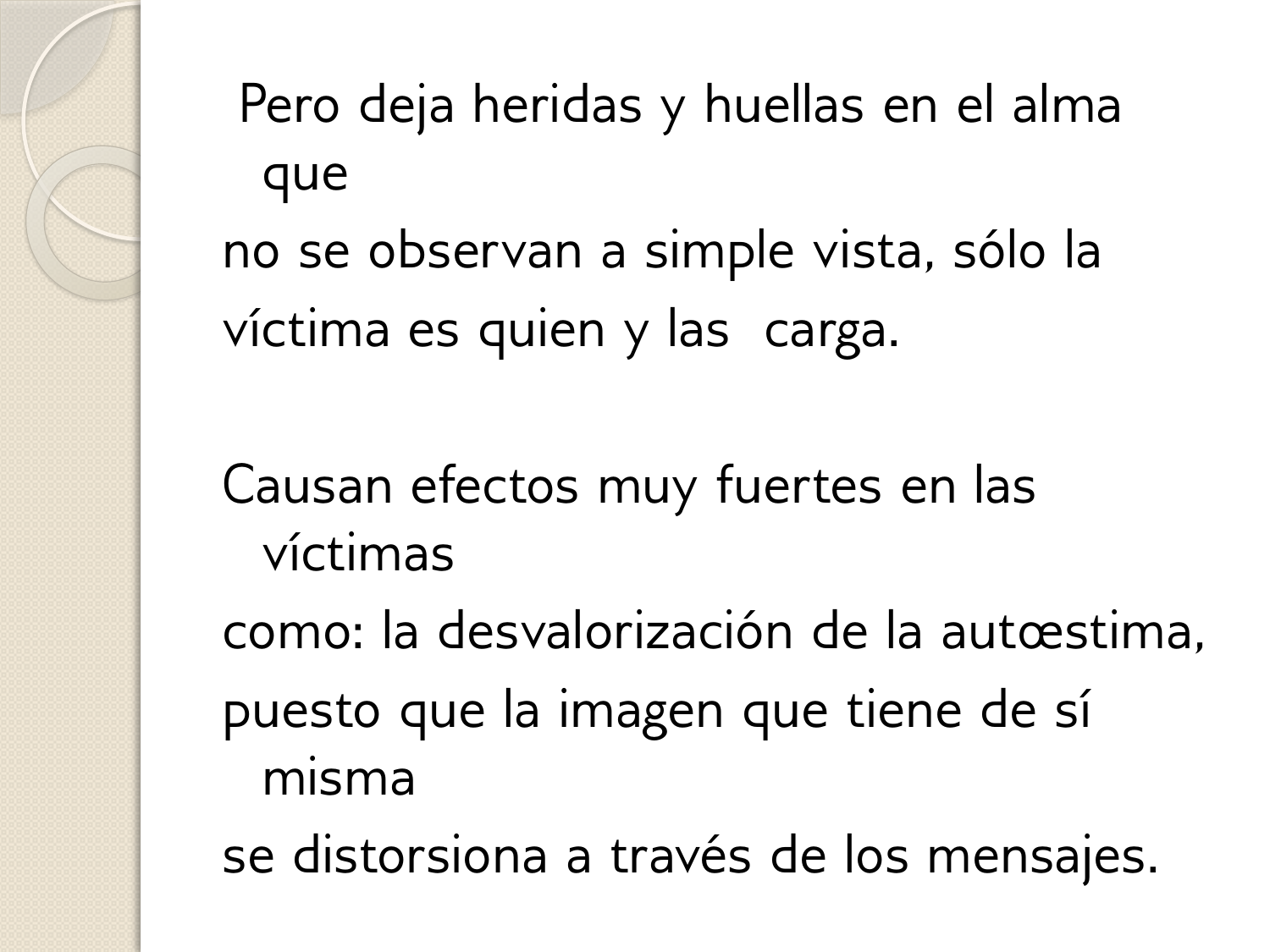

Pero deja heridas y huellas en el alma que
no se observan a simple vista, sólo la
víctima es quien y las  carga.

Causan efectos muy fuertes en las víctimas
como: la desvalorización de la autoestima,
puesto que la imagen que tiene de sí misma
se distorsiona a través de los mensajes.